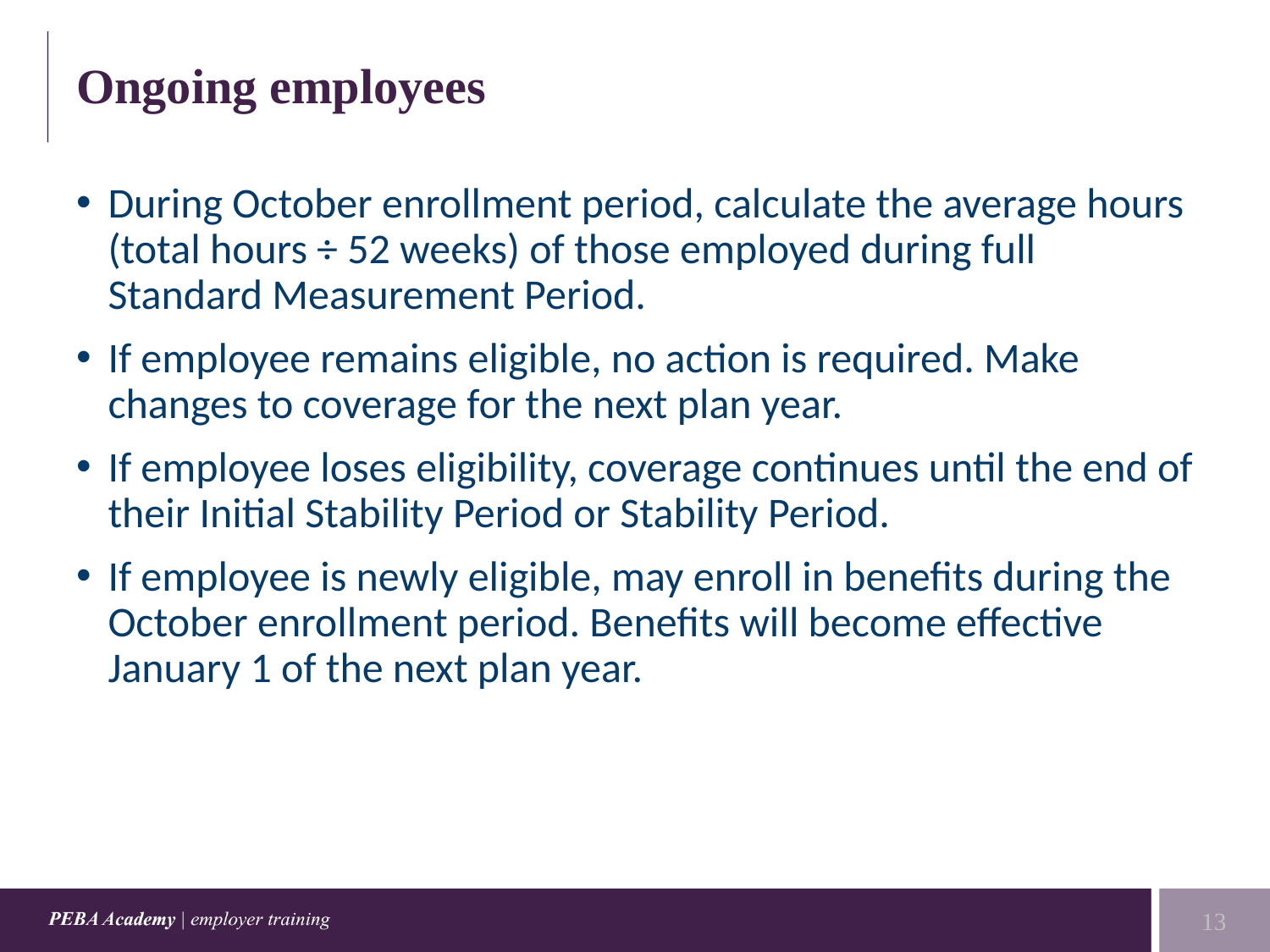

# Ongoing employees
During October enrollment period, calculate the average hours (total hours ÷ 52 weeks) of those employed during full Standard Measurement Period.
If employee remains eligible, no action is required. Make changes to coverage for the next plan year.
If employee loses eligibility, coverage continues until the end of their Initial Stability Period or Stability Period.
If employee is newly eligible, may enroll in benefits during the October enrollment period. Benefits will become effective January 1 of the next plan year.
13